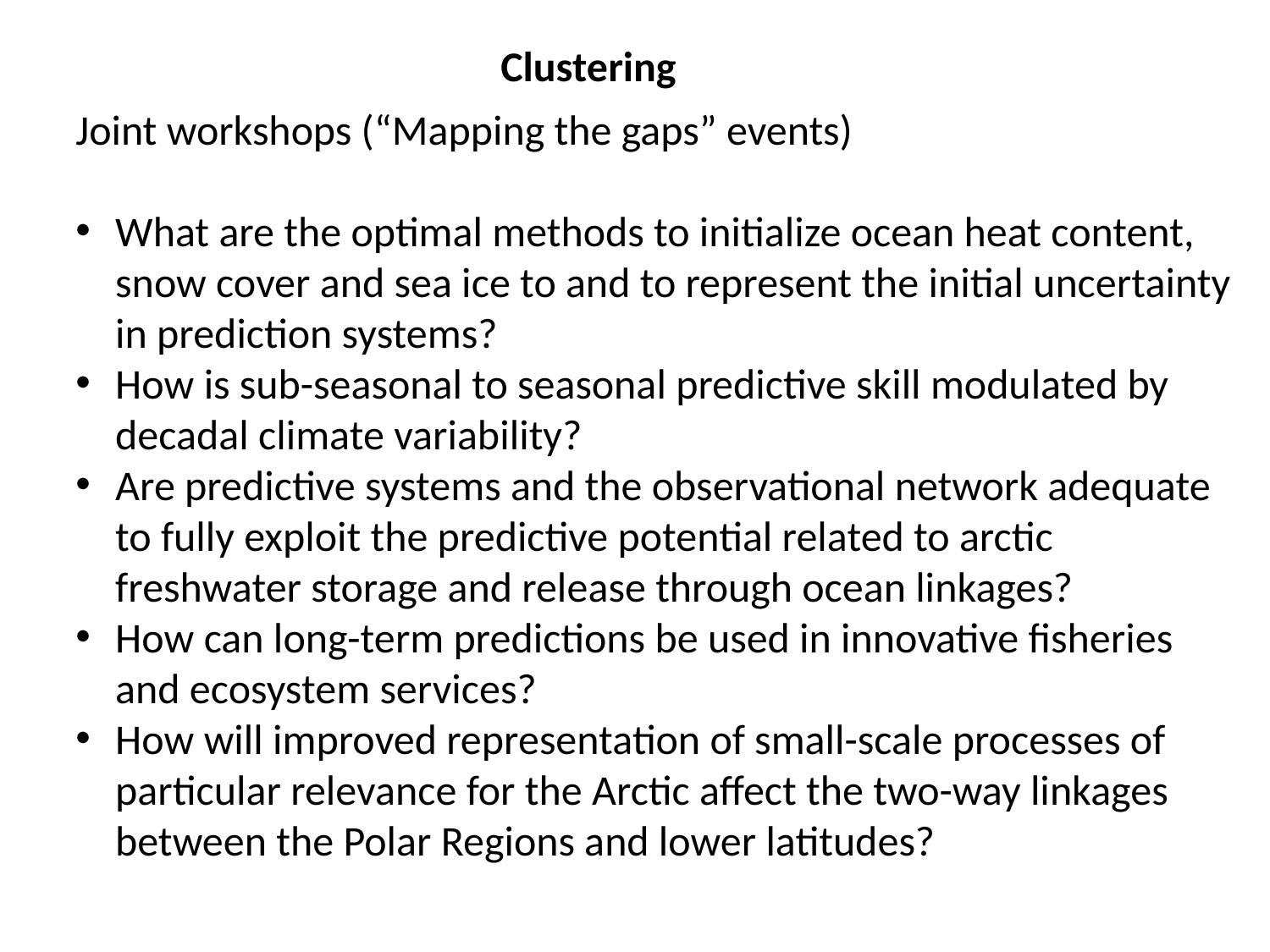

Clustering
Joint workshops (“Mapping the gaps” events)

What are the optimal methods to initialize ocean heat content, snow cover and sea ice to and to represent the initial uncertainty in prediction systems?
How is sub-seasonal to seasonal predictive skill modulated by decadal climate variability?
Are predictive systems and the observational network adequate to fully exploit the predictive potential related to arctic freshwater storage and release through ocean linkages?
How can long-term predictions be used in innovative fisheries and ecosystem services?
How will improved representation of small-scale processes of particular relevance for the Arctic affect the two-way linkages between the Polar Regions and lower latitudes?